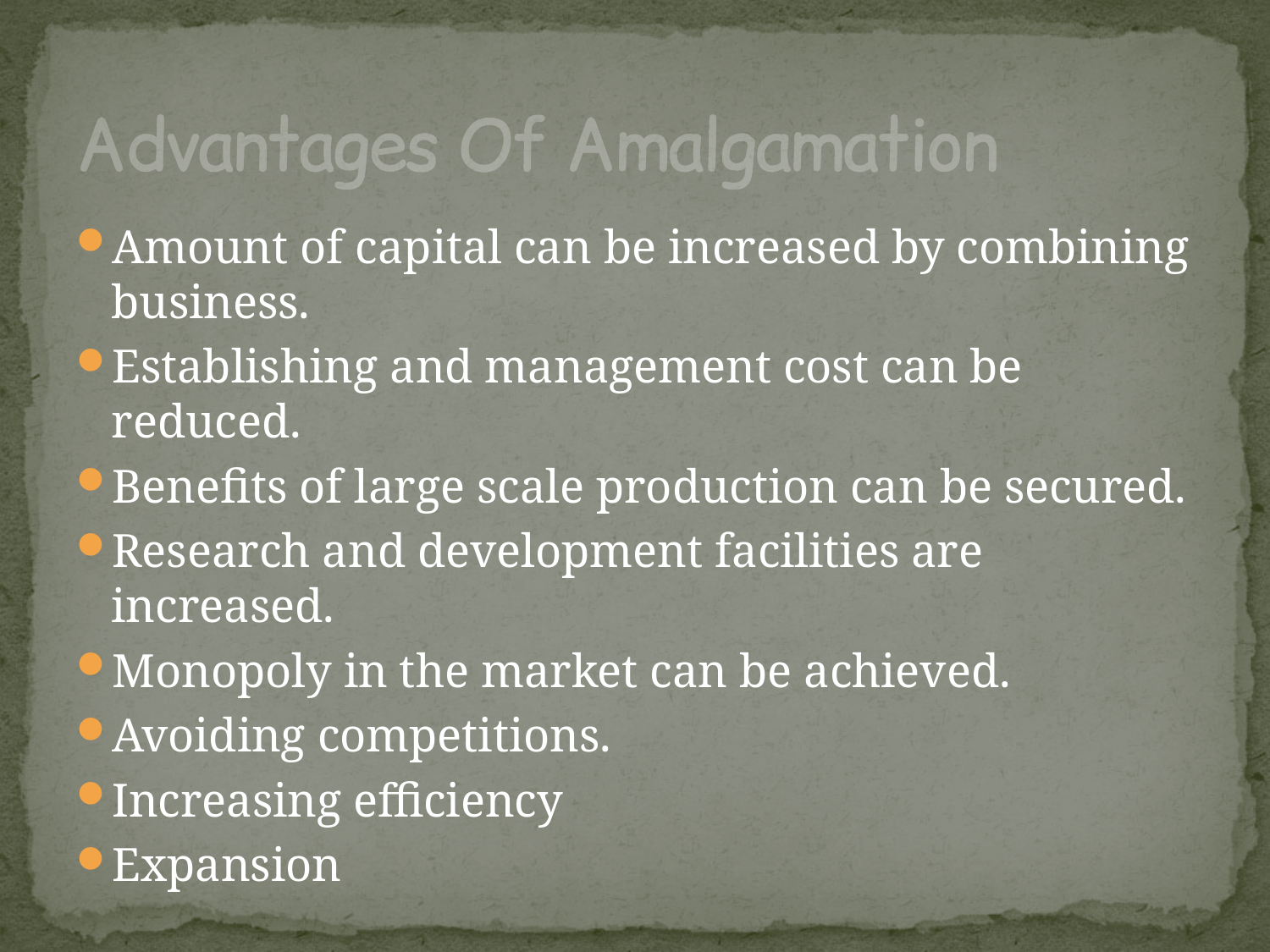

# Advantages Of Amalgamation
Amount of capital can be increased by combining business.
Establishing and management cost can be reduced.
Benefits of large scale production can be secured.
Research and development facilities are increased.
Monopoly in the market can be achieved.
Avoiding competitions.
Increasing efficiency
Expansion